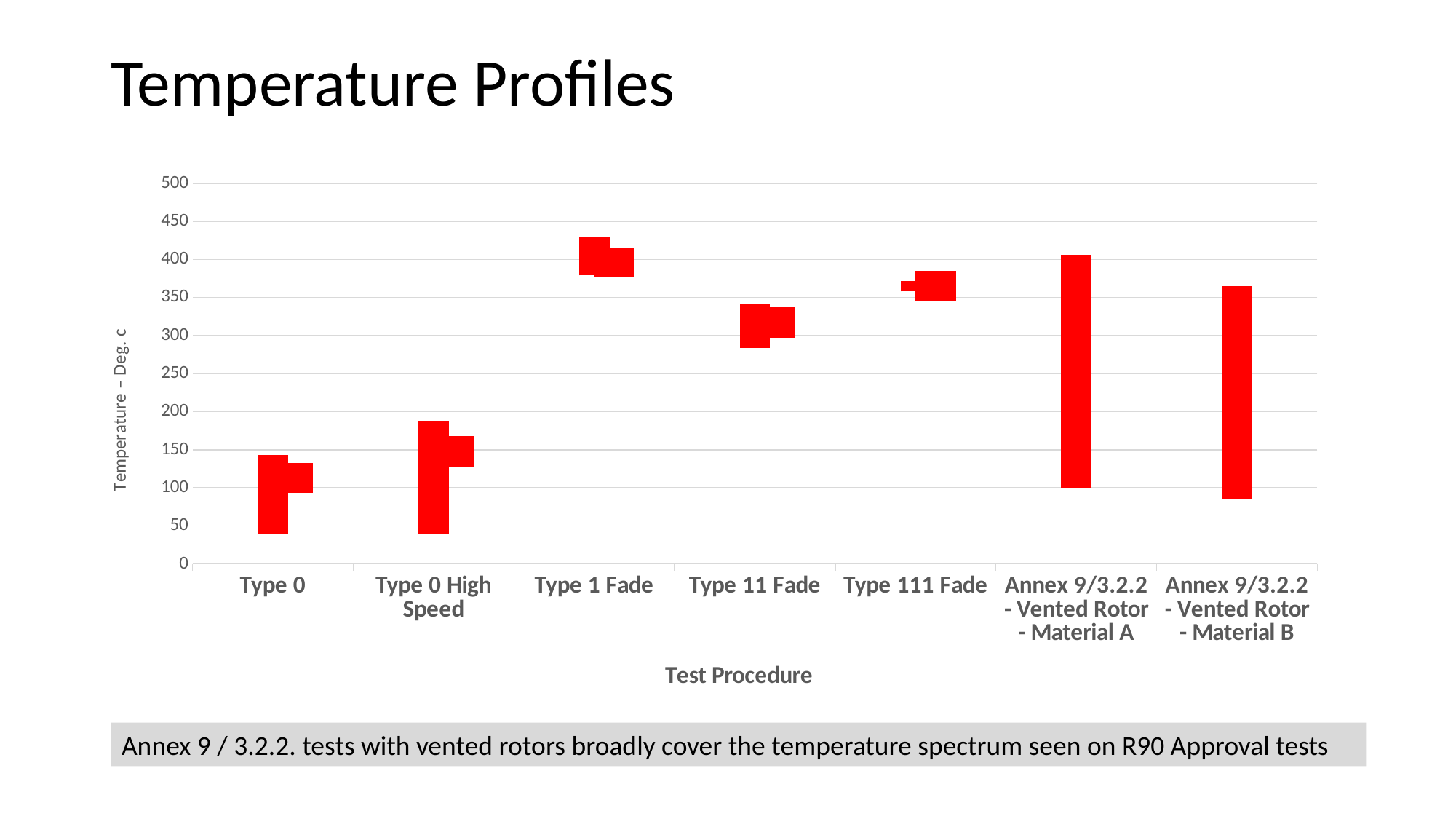

# Temperature Profiles

[unsupported chart]

Annex 9 / 3.2.2. tests with vented rotors broadly cover the temperature spectrum seen on R90 Approval tests